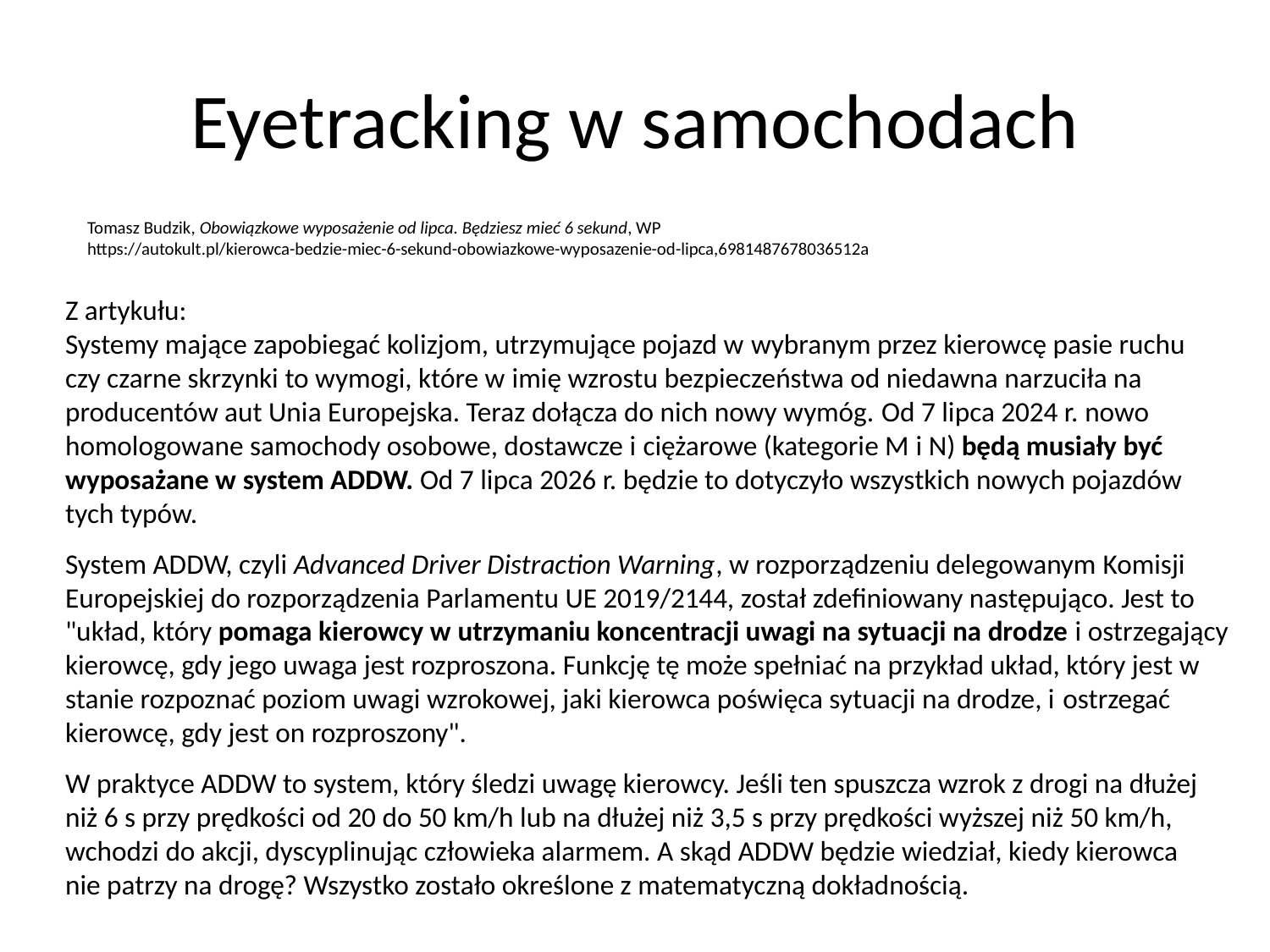

# Eyetracking w samochodach
Tomasz Budzik, Obowiązkowe wyposażenie od lipca. Będziesz mieć 6 sekund, WP
https://autokult.pl/kierowca-bedzie-miec-6-sekund-obowiazkowe-wyposazenie-od-lipca,6981487678036512a
Z artykułu:
Systemy mające zapobiegać kolizjom, utrzymujące pojazd w wybranym przez kierowcę pasie ruchu
czy czarne skrzynki to wymogi, które w imię wzrostu bezpieczeństwa od niedawna narzuciła na
producentów aut Unia Europejska. Teraz dołącza do nich nowy wymóg. Od 7 lipca 2024 r. nowo
homologowane samochody osobowe, dostawcze i ciężarowe (kategorie M i N) będą musiały być
wyposażane w system ADDW. Od 7 lipca 2026 r. będzie to dotyczyło wszystkich nowych pojazdów
tych typów.

System ADDW, czyli Advanced Driver Distraction Warning, w rozporządzeniu delegowanym Komisji
Europejskiej do rozporządzenia Parlamentu UE 2019/2144, został zdefiniowany następująco. Jest to
"układ, który pomaga kierowcy w utrzymaniu koncentracji uwagi na sytuacji na drodze i ostrzegający
kierowcę, gdy jego uwaga jest rozproszona. Funkcję tę może spełniać na przykład układ, który jest w
stanie rozpoznać poziom uwagi wzrokowej, jaki kierowca poświęca sytuacji na drodze, i ostrzegać
kierowcę, gdy jest on rozproszony".

W praktyce ADDW to system, który śledzi uwagę kierowcy. Jeśli ten spuszcza wzrok z drogi na dłużej
niż 6 s przy prędkości od 20 do 50 km/h lub na dłużej niż 3,5 s przy prędkości wyższej niż 50 km/h,
wchodzi do akcji, dyscyplinując człowieka alarmem. A skąd ADDW będzie wiedział, kiedy kierowca
nie patrzy na drogę? Wszystko zostało określone z matematyczną dokładnością.